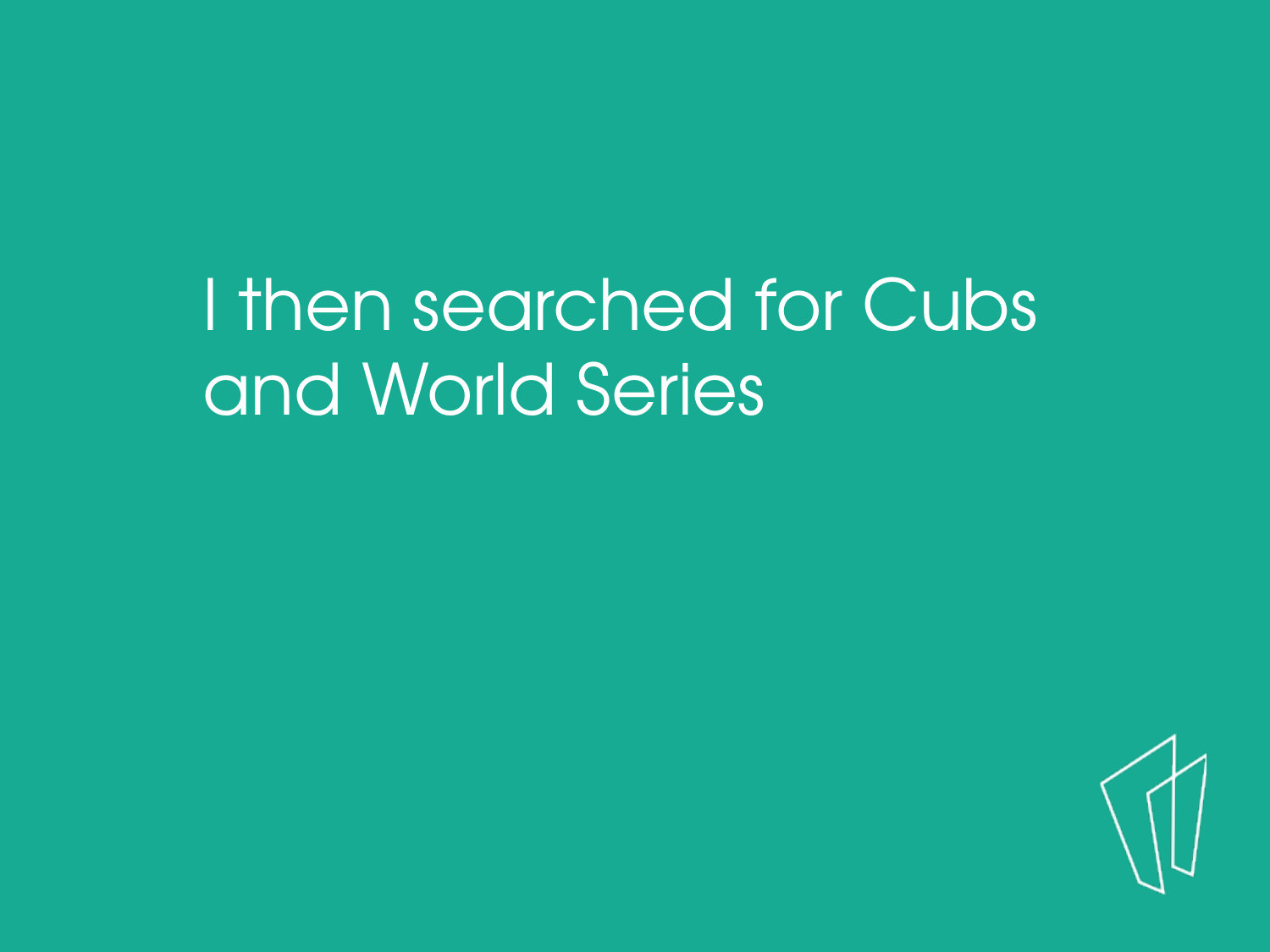

I then searched for Cubs and World Series